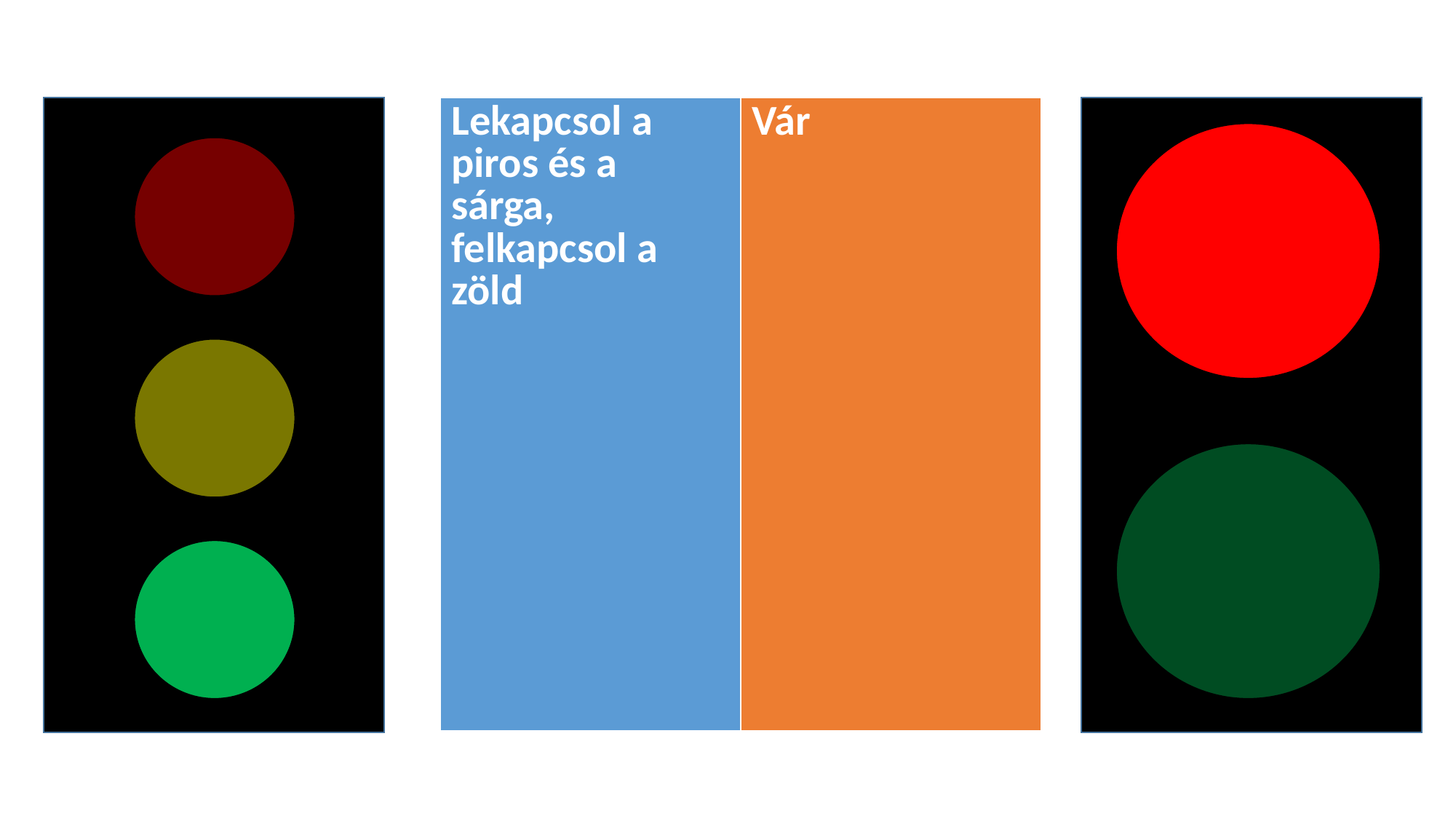

| Lekapcsol a piros és a sárga, felkapcsol a zöld | Vár |
| --- | --- |